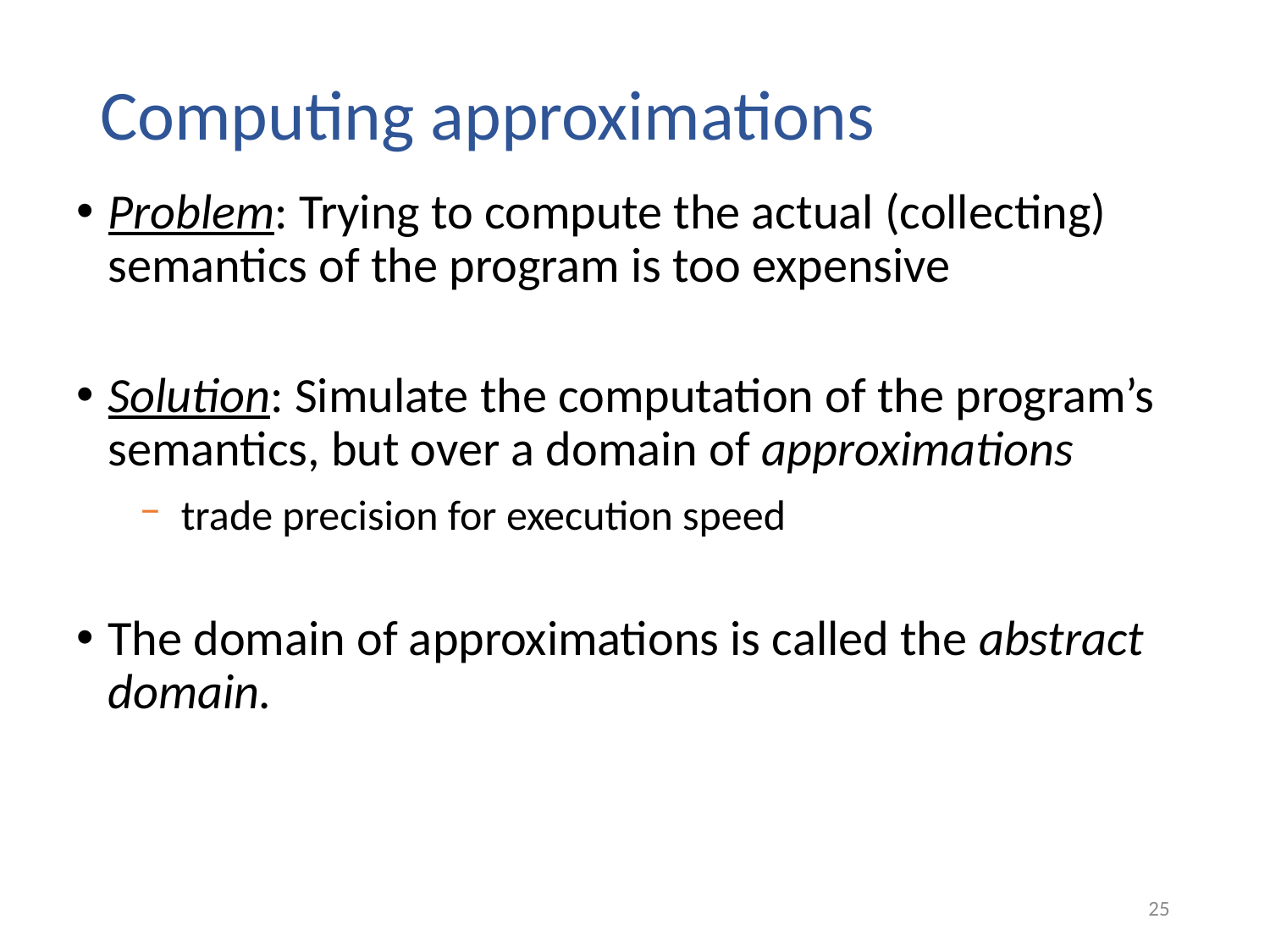

# Computing approximations
Problem: Trying to compute the actual (collecting) semantics of the program is too expensive

Solution: Simulate the computation of the program’s semantics, but over a domain of approximations
 trade precision for execution speed

The domain of approximations is called the abstract domain.
25